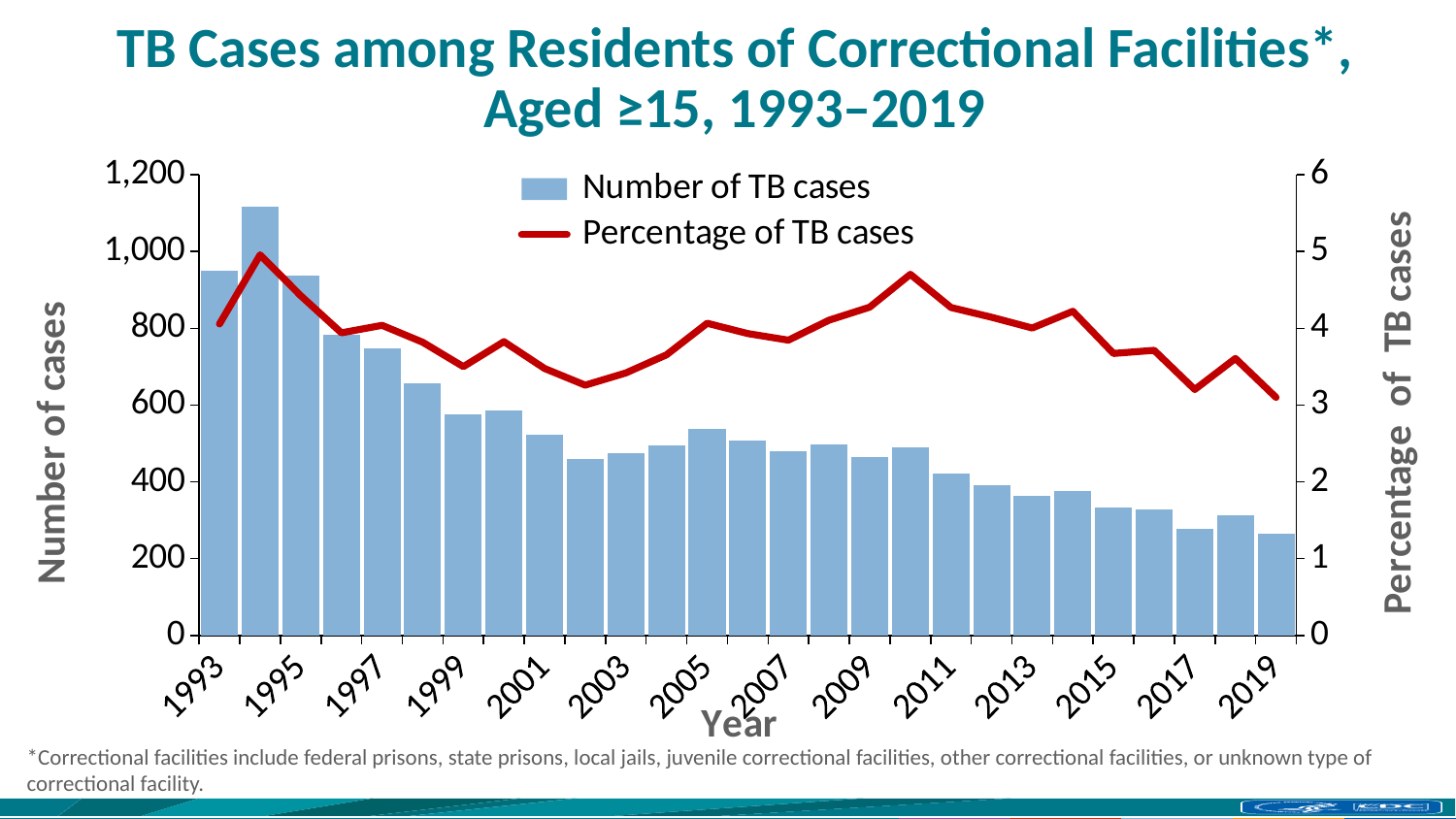

# TB Cases among Residents of Correctional Facilities*, Aged ≥15, 1993–2019

### Chart

| Category |  Number of TB cases |  Percentage of TB cases |
|---|---|---|
| 1993 | 950.0 | 4.055323145223256 |
| 1994 | 1117.0 | 4.955194747582291 |
| 1995 | 937.0 | 4.422940759971678 |
| 1996 | 782.0 | 3.9399435711406694 |
| 1997 | 747.0 | 4.037619588130371 |
| 1998 | 657.0 | 3.8179916317991633 |
| 1999 | 576.0 | 3.4998177178271965 |
| 2000 | 587.0 | 3.825599582898853 |
| 2001 | 522.0 | 3.4760604648065527 |
| 2002 | 460.0 | 3.2591752869491284 |
| 2003 | 476.0 | 3.4183123877917416 |
| 2004 | 495.0 | 3.6536758193091234 |
| 2005 | 537.0 | 4.064794489440618 |
| 2006 | 508.0 | 3.9303675048355897 |
| 2007 | 481.0 | 3.844924060751399 |
| 2008 | 497.0 | 4.104724149322761 |
| 2009 | 464.0 | 4.274134119380987 |
| 2010 | 491.0 | 4.701714066839031 |
| 2011 | 423.0 | 4.269708287069748 |
| 2012 | 391.0 | 4.142826870099597 |
| 2013 | 363.0 | 4.003087781208646 |
| 2014 | 377.0 | 4.220779220779221 |
| 2015 | 334.0 | 3.6715400681543366 |
| 2016 | 329.0 | 3.7124802527646126 |
| 2017 | 277.0 | 3.2023121387283235 |
| 2018 | 312.0 | 3.6069364161849715 |
| 2019 | 265.0 | 3.0997777517838343 |
*Correctional facilities include federal prisons, state prisons, local jails, juvenile correctional facilities, other correctional facilities, or unknown type of correctional facility.